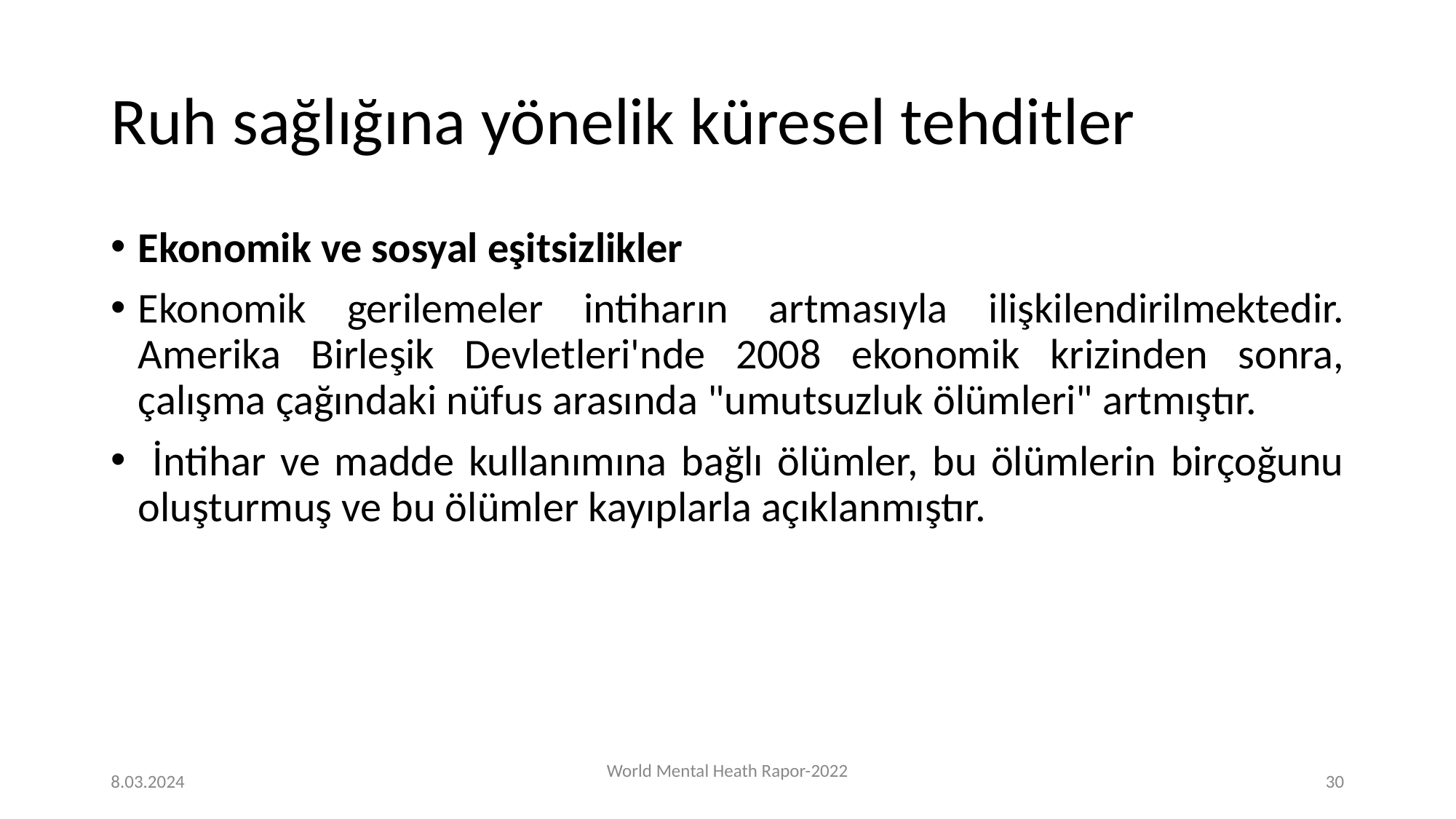

# Ruh sağlığına yönelik küresel tehditler
Ekonomik ve sosyal eşitsizlikler
Ekonomik gerilemeler intiharın artmasıyla ilişkilendirilmektedir. Amerika Birleşik Devletleri'nde 2008 ekonomik krizinden sonra, çalışma çağındaki nüfus arasında "umutsuzluk ölümleri" artmıştır.
 İntihar ve madde kullanımına bağlı ölümler, bu ölümlerin birçoğunu oluşturmuş ve bu ölümler kayıplarla açıklanmıştır.
8.03.2024
World Mental Heath Rapor-2022

30